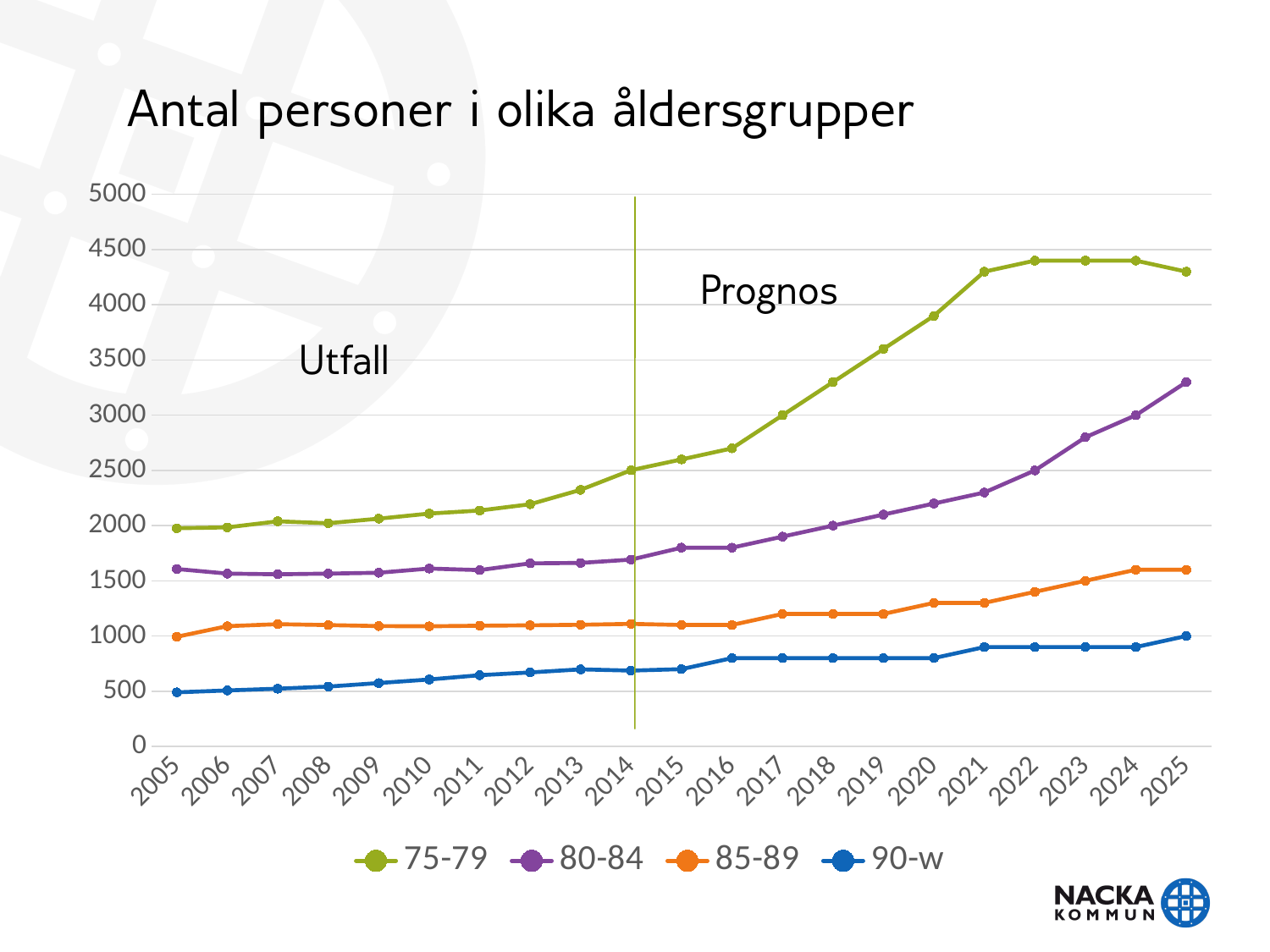

# Antal personer i olika åldersgrupper

### Chart

| Category | 75-79 | 80-84 | 85-89 | 90-w |
|---|---|---|---|---|
| 2005 | 1976.0 | 1607.0 | 993.0 | 490.0 |
| 2006 | 1984.0 | 1565.0 | 1089.0 | 507.0 |
| 2007 | 2039.0 | 1559.0 | 1107.0 | 523.0 |
| 2008 | 2022.0 | 1565.0 | 1099.0 | 542.0 |
| 2009 | 2063.0 | 1573.0 | 1090.0 | 574.0 |
| 2010 | 2109.0 | 1611.0 | 1088.0 | 606.0 |
| 2011 | 2137.0 | 1597.0 | 1093.0 | 645.0 |
| 2012 | 2194.0 | 1658.0 | 1097.0 | 670.0 |
| 2013 | 2324.0 | 1662.0 | 1102.0 | 698.0 |
| 2014 | 2502.0 | 1692.0 | 1110.0 | 687.0 |
| 2015 | 2600.0 | 1800.0 | 1100.0 | 700.0 |
| 2016 | 2700.0 | 1800.0 | 1100.0 | 800.0 |
| 2017 | 3000.0 | 1900.0 | 1200.0 | 800.0 |
| 2018 | 3300.0 | 2000.0 | 1200.0 | 800.0 |
| 2019 | 3600.0 | 2100.0 | 1200.0 | 800.0 |
| 2020 | 3900.0 | 2200.0 | 1300.0 | 800.0 |
| 2021 | 4300.0 | 2300.0 | 1300.0 | 900.0 |
| 2022 | 4400.0 | 2500.0 | 1400.0 | 900.0 |
| 2023 | 4400.0 | 2800.0 | 1500.0 | 900.0 |
| 2024 | 4400.0 | 3000.0 | 1600.0 | 900.0 |
| 2025 | 4300.0 | 3300.0 | 1600.0 | 1000.0 |
Prognos
Utfall